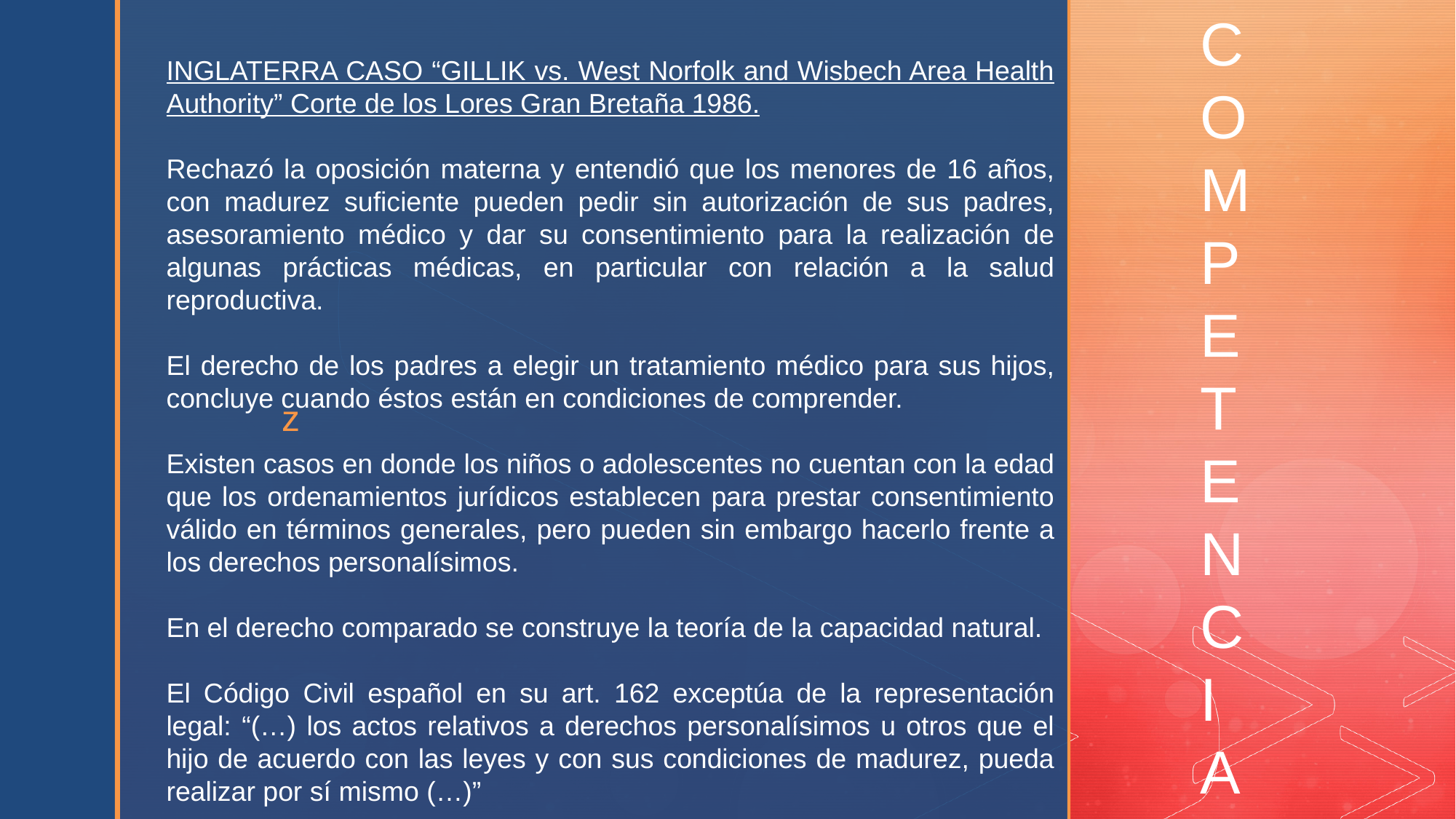

C
O
M
P
E
T
E
N
C
I
A

INGLATERRA CASO “GILLIK vs. West Norfolk and Wisbech Area Health Authority” Corte de los Lores Gran Bretaña 1986.

Rechazó la oposición materna y entendió que los menores de 16 años, con madurez suficiente pueden pedir sin autorización de sus padres, asesoramiento médico y dar su consentimiento para la realización de algunas prácticas médicas, en particular con relación a la salud reproductiva.

El derecho de los padres a elegir un tratamiento médico para sus hijos, concluye cuando éstos están en condiciones de comprender.

Existen casos en donde los niños o adolescentes no cuentan con la edad que los ordenamientos jurídicos establecen para prestar consentimiento válido en términos generales, pero pueden sin embargo hacerlo frente a los derechos personalísimos.

En el derecho comparado se construye la teoría de la capacidad natural.

El Código Civil español en su art. 162 exceptúa de la representación legal: “(…) los actos relativos a derechos personalísimos u otros que el hijo de acuerdo con las leyes y con sus condiciones de madurez, pueda realizar por sí mismo (…)”